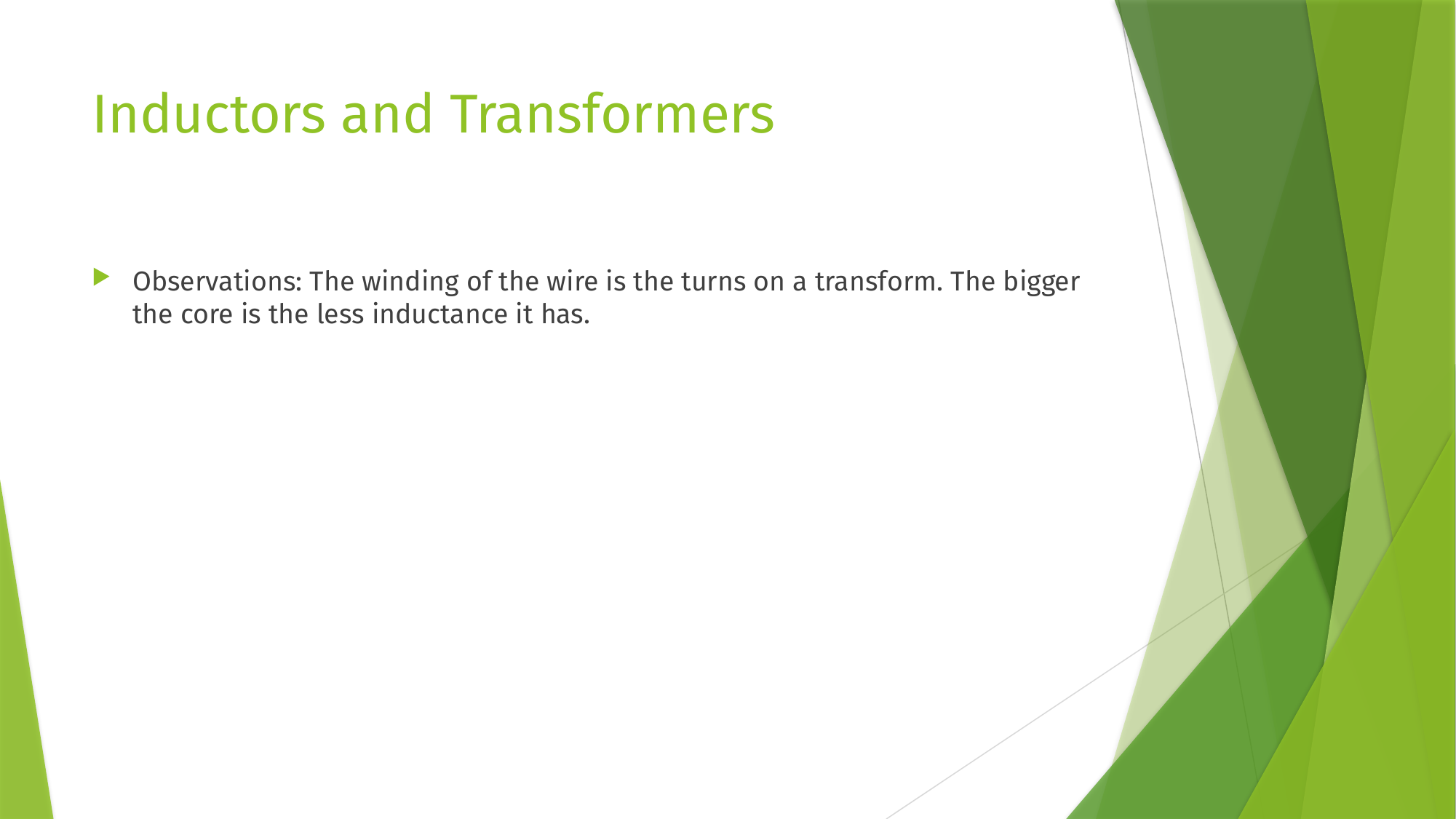

# Inductors and Transformers
Observations: The winding of the wire is the turns on a transform. The bigger the core is the less inductance it has.